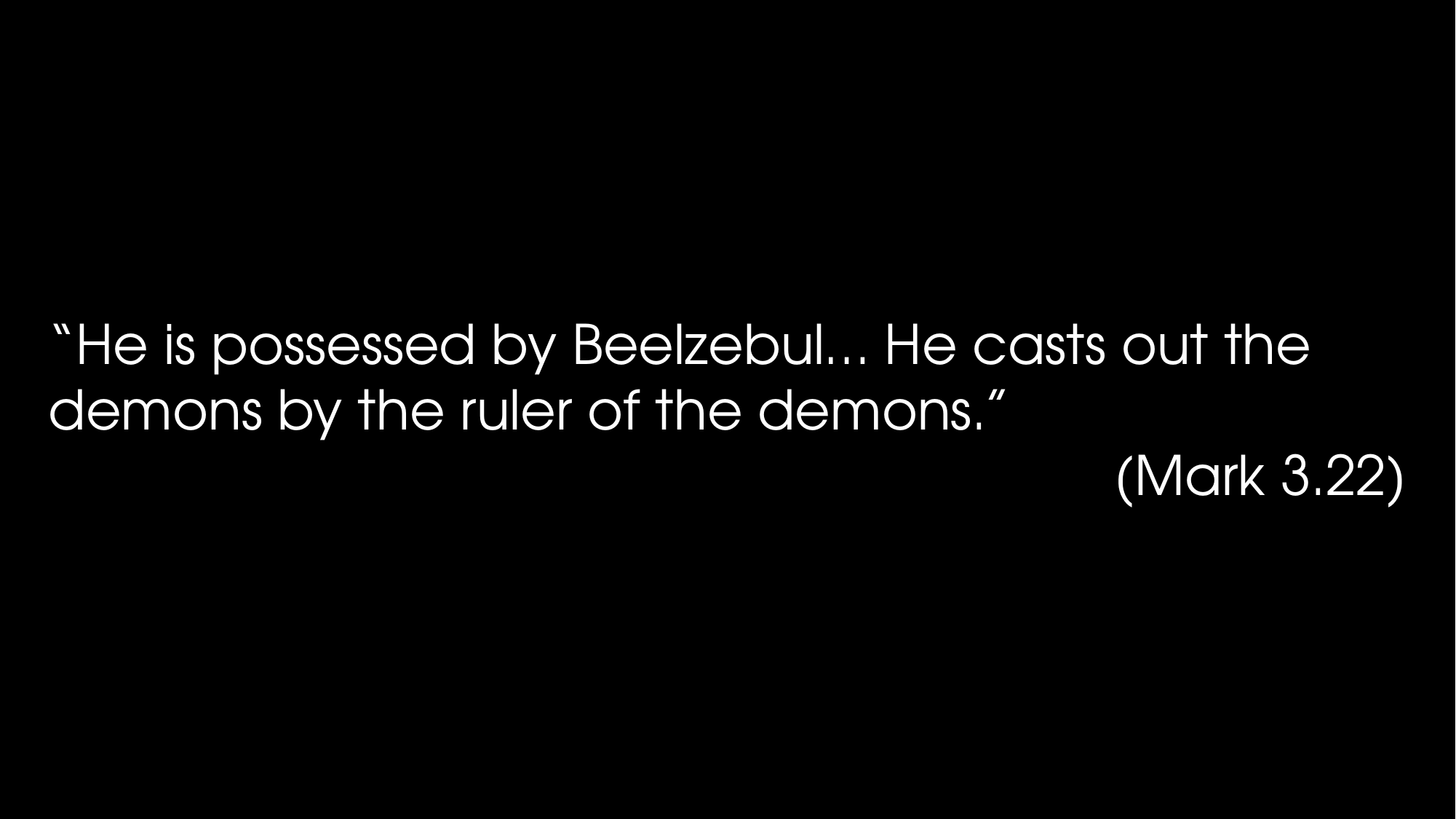

“He is possessed by Beelzebul… He casts out the demons by the ruler of the demons.”
(Mark 3.22)